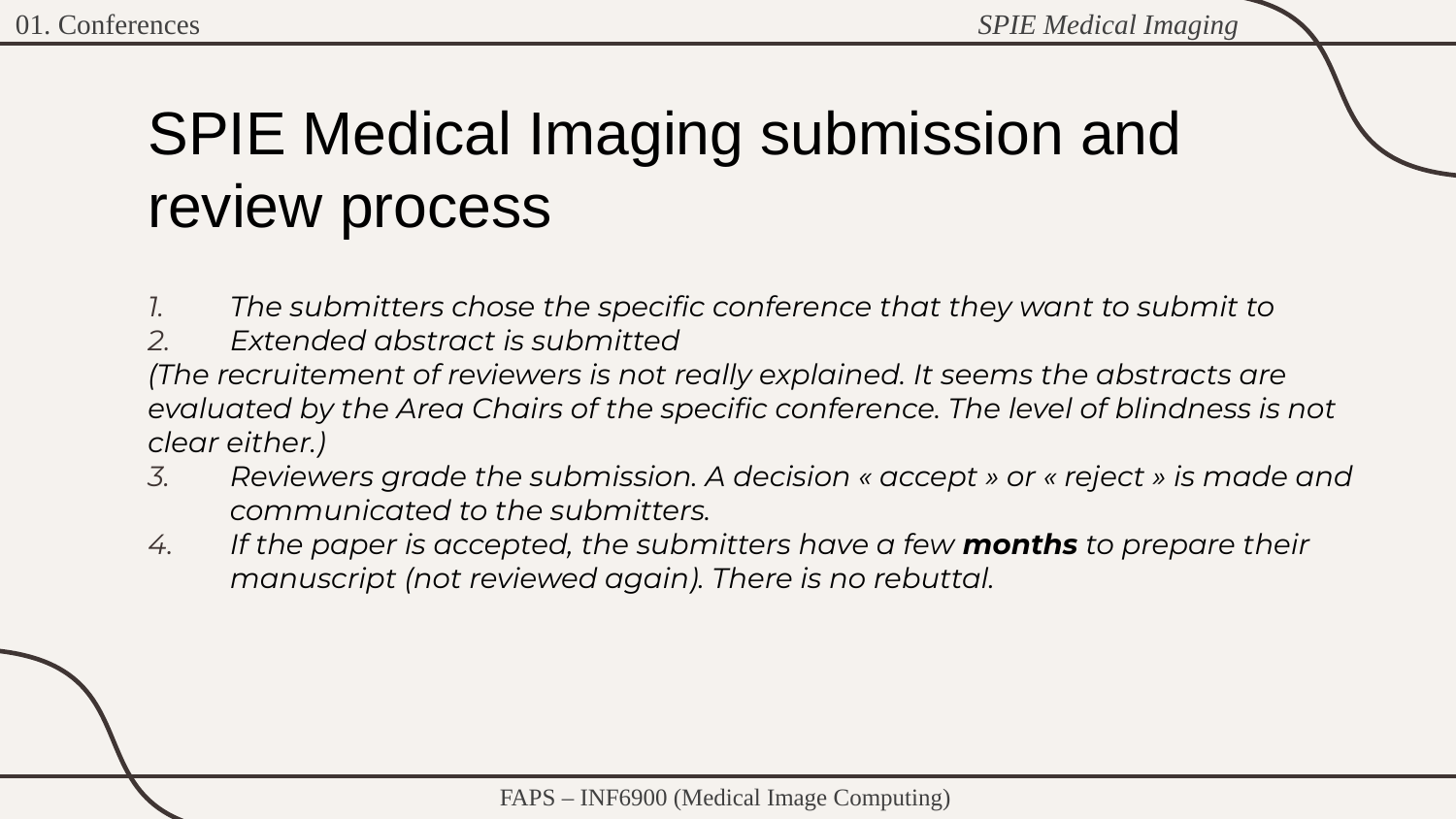

SPIE Medical Imaging
01. Conferences
# SPIE Medical Imaging submission and review process
The submitters chose the specific conference that they want to submit to
Extended abstract is submitted
(The recruitement of reviewers is not really explained. It seems the abstracts are evaluated by the Area Chairs of the specific conference. The level of blindness is not clear either.)
Reviewers grade the submission. A decision « accept » or « reject » is made and communicated to the submitters.
If the paper is accepted, the submitters have a few months to prepare their manuscript (not reviewed again). There is no rebuttal.
FAPS – INF6900 (Medical Image Computing)